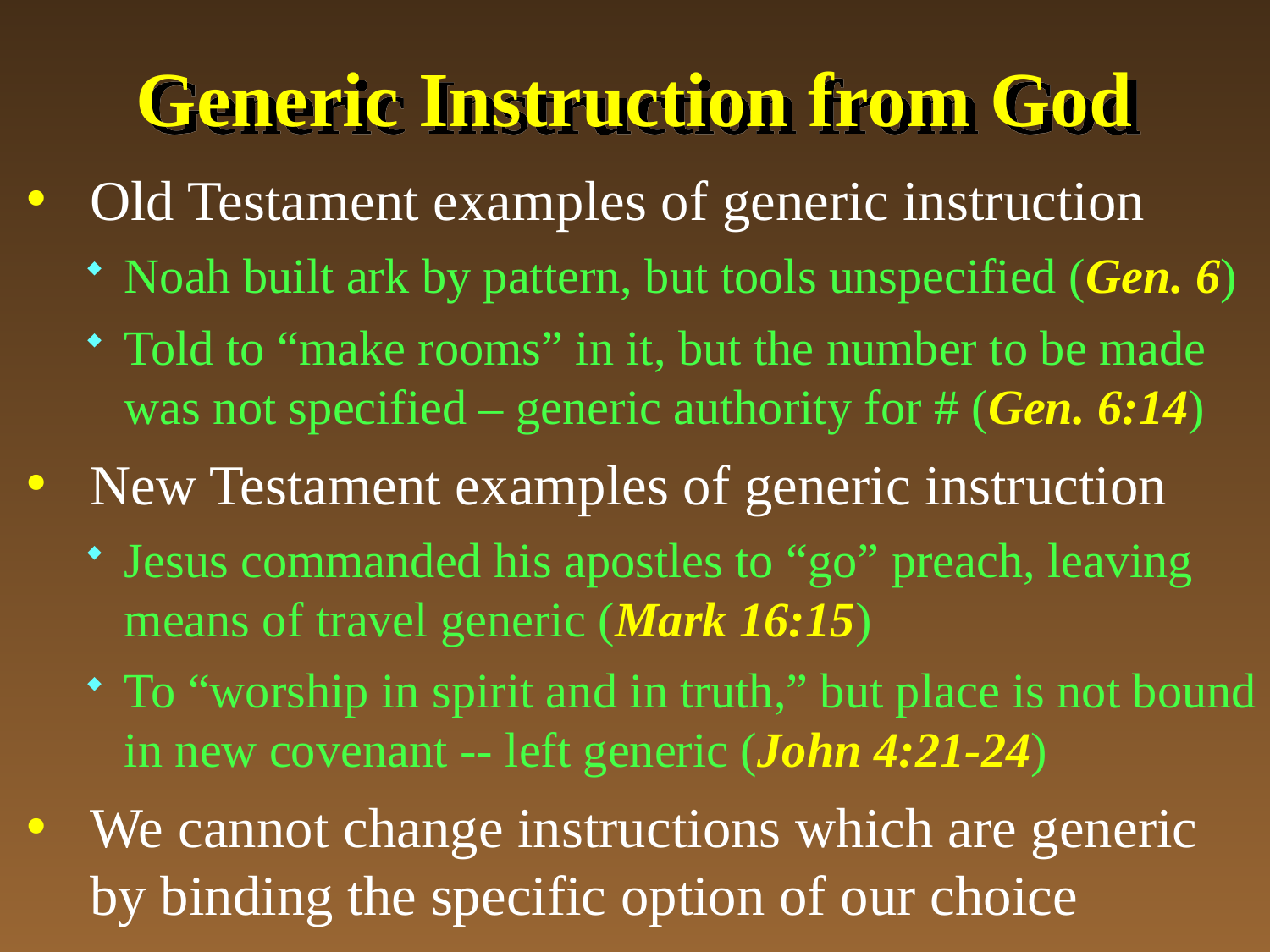

# Generic Instruction from God
Old Testament examples of generic instruction
Noah built ark by pattern, but tools unspecified (Gen. 6)
Told to “make rooms” in it, but the number to be made was not specified – generic authority for # (Gen. 6:14)
New Testament examples of generic instruction
Jesus commanded his apostles to “go” preach, leaving means of travel generic (Mark 16:15)
To “worship in spirit and in truth,” but place is not bound in new covenant -- left generic (John 4:21-24)
We cannot change instructions which are generic by binding the specific option of our choice